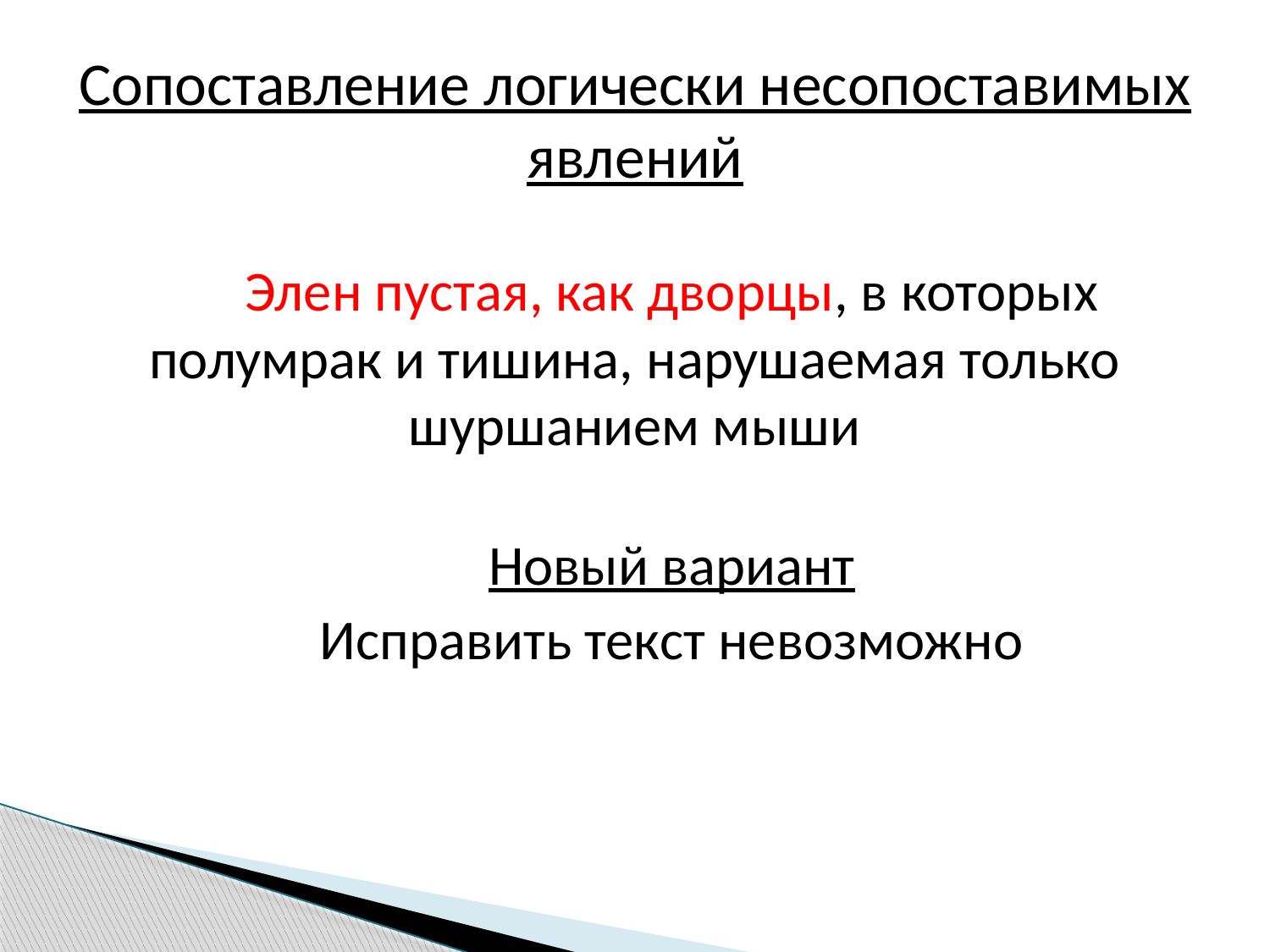

# Сопоставление логически несопоставимых явлений
Элен пустая, как дворцы, в которых полумрак и тишина, нарушаемая только шуршанием мыши

Новый вариант
Исправить текст невозможно